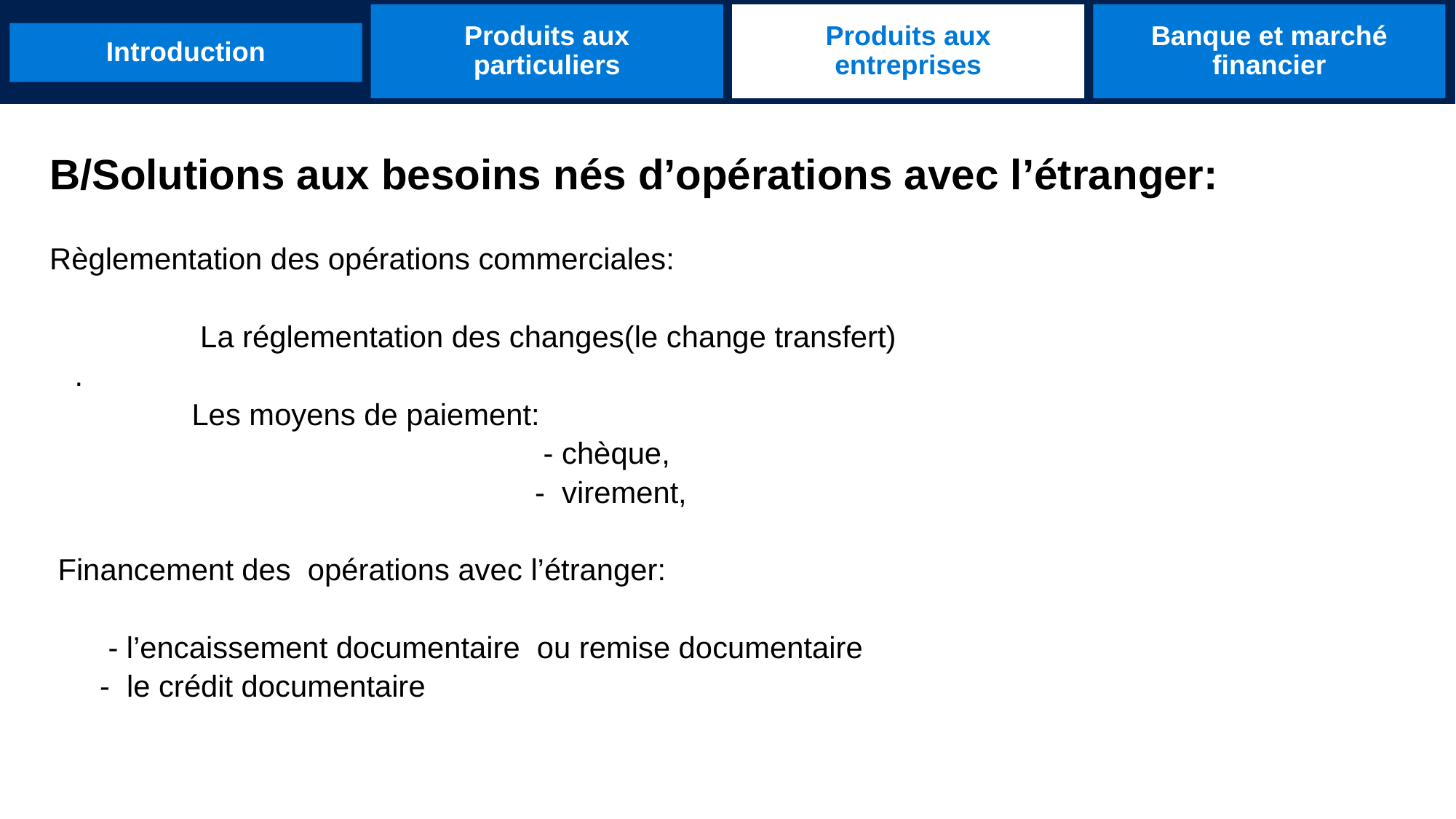

Produits aux particuliers
Produits aux entreprises
Banque et marché financier
Introduction
B/Solutions aux besoins nés d’opérations avec l’étranger:

Règlementation des opérations commerciales:

                  La réglementation des changes(le change transfert)
   .
                 Les moyens de paiement:
                                                           - chèque,
                                                          -  virement,

 Financement des  opérations avec l’étranger:

       - l’encaissement documentaire  ou remise documentaire
      -  le crédit documentaire